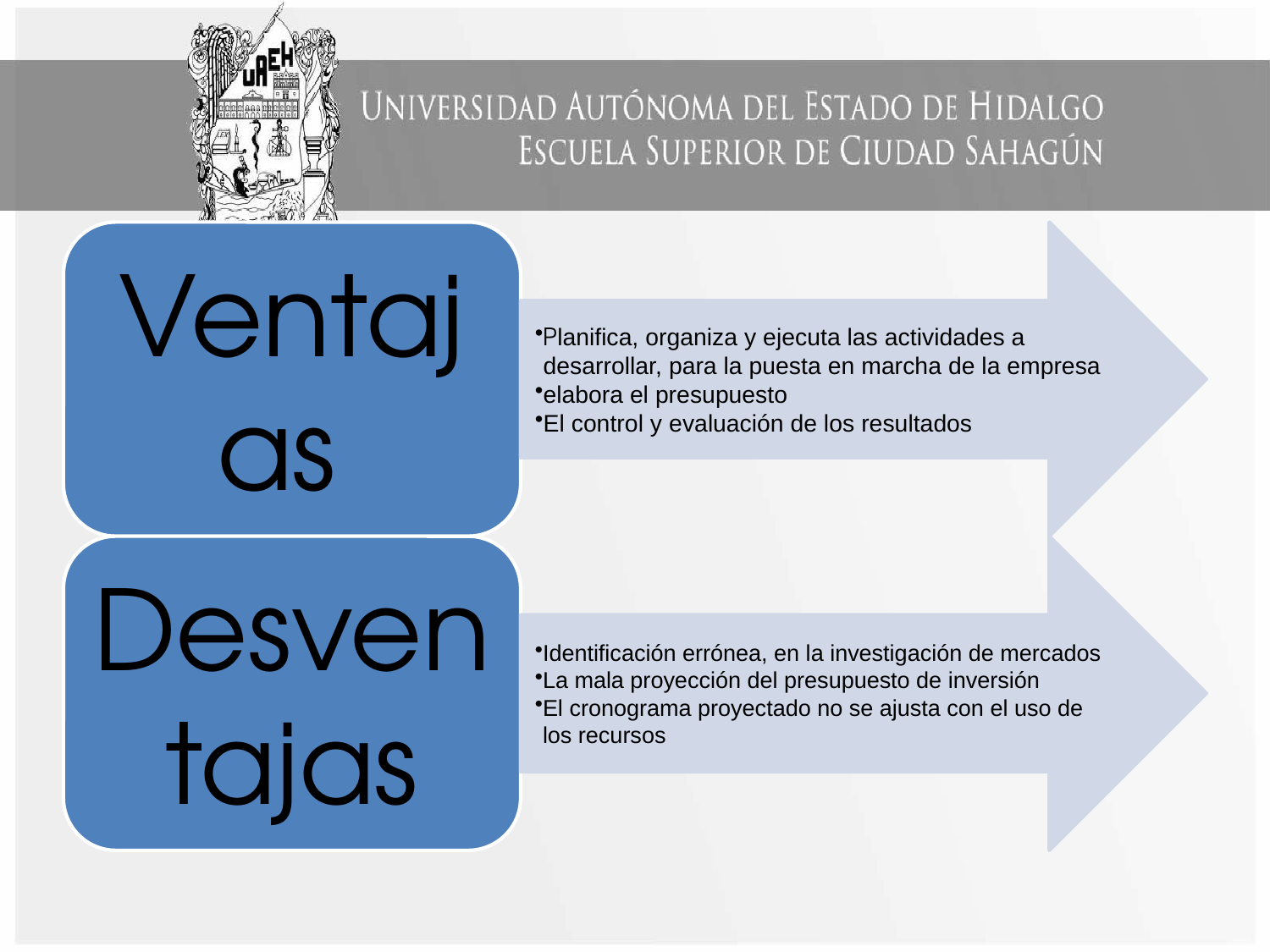

Ventajas
Planifica, organiza y ejecuta las actividades a desarrollar, para la puesta en marcha de la empresa
elabora el presupuesto
Desventajas
Identificación errónea, en la investigación de mercados
La mala proyección del presupuesto de inversión
El control y evaluación de los resultados
El cronograma proyectado no se ajusta con el uso de los recursos